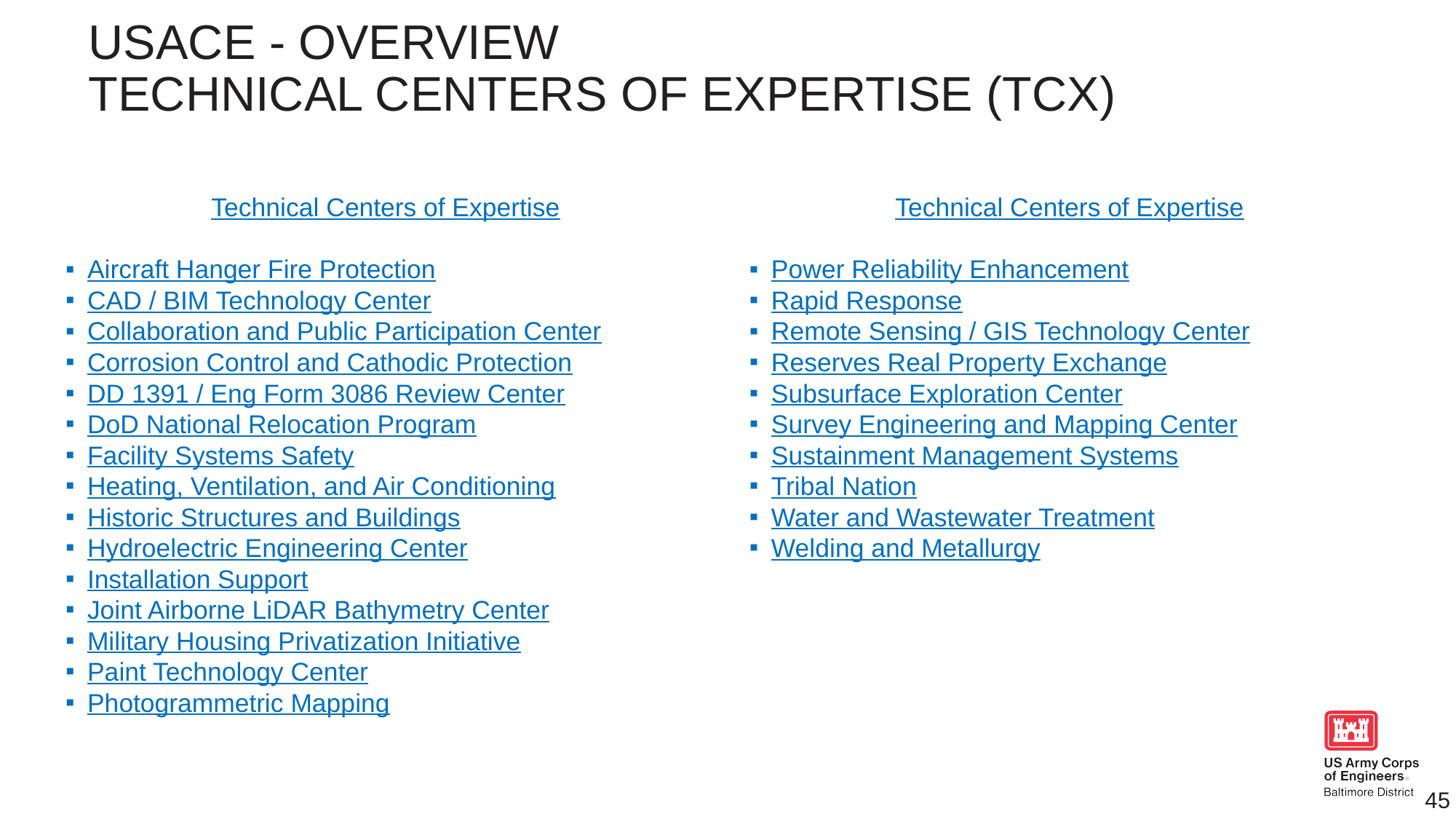

USACE - overview
technical centers of expertise (tCX)
Technical Centers of Expertise

Aircraft Hanger Fire Protection
CAD / BIM Technology Center
Collaboration and Public Participation Center
Corrosion Control and Cathodic Protection
DD 1391 / Eng Form 3086 Review Center
DoD National Relocation Program
Facility Systems Safety
Heating, Ventilation, and Air Conditioning
Historic Structures and Buildings
Hydroelectric Engineering Center
Installation Support
Joint Airborne LiDAR Bathymetry Center
Military Housing Privatization Initiative
Paint Technology Center
Photogrammetric Mapping
Technical Centers of Expertise

Power Reliability Enhancement
Rapid Response
Remote Sensing / GIS Technology Center
Reserves Real Property Exchange
Subsurface Exploration Center
Survey Engineering and Mapping Center
Sustainment Management Systems
Tribal Nation
Water and Wastewater Treatment
Welding and Metallurgy
45